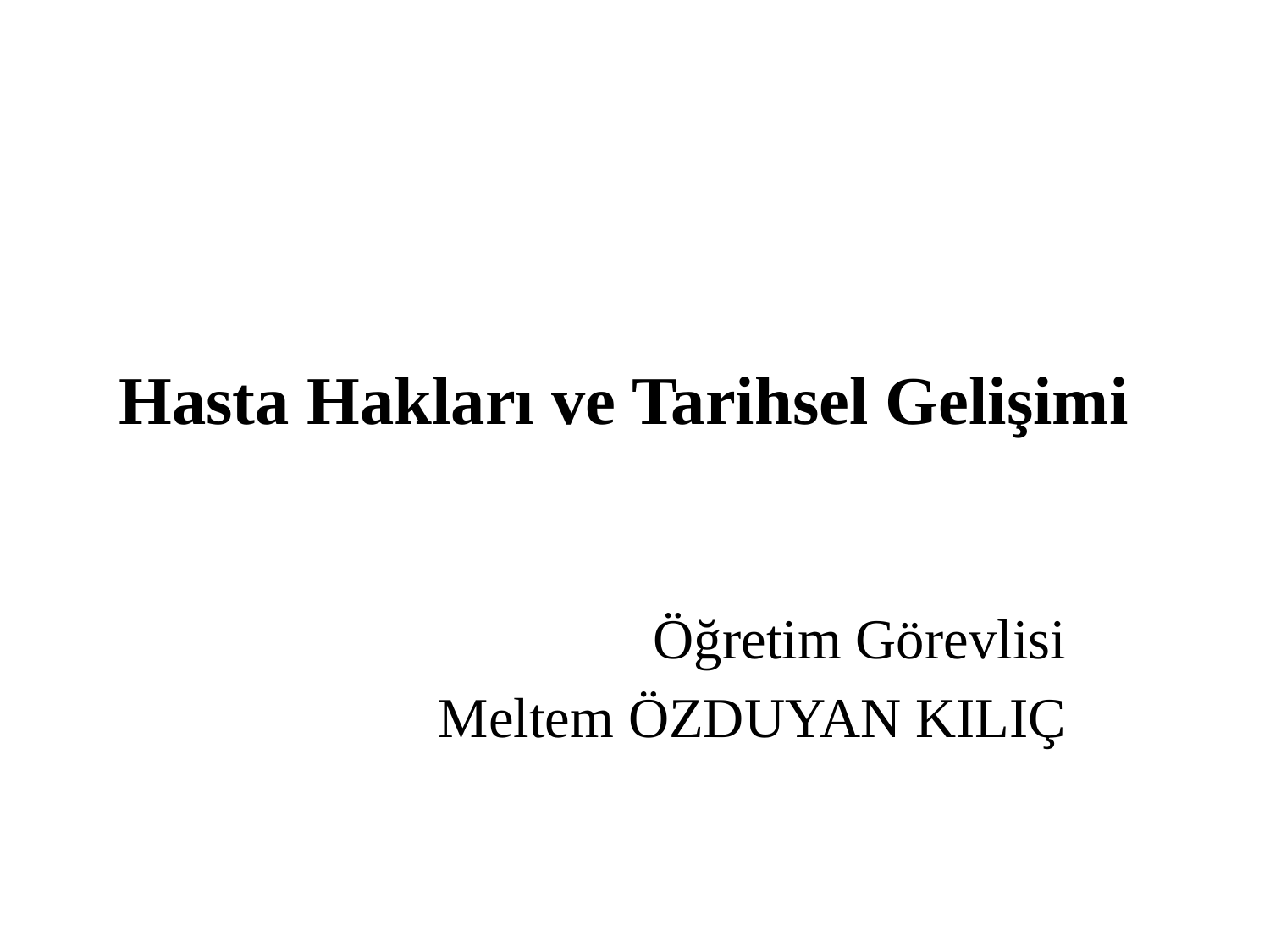

# Hasta Hakları ve Tarihsel Gelişimi
Öğretim Görevlisi
Meltem ÖZDUYAN KILIÇ